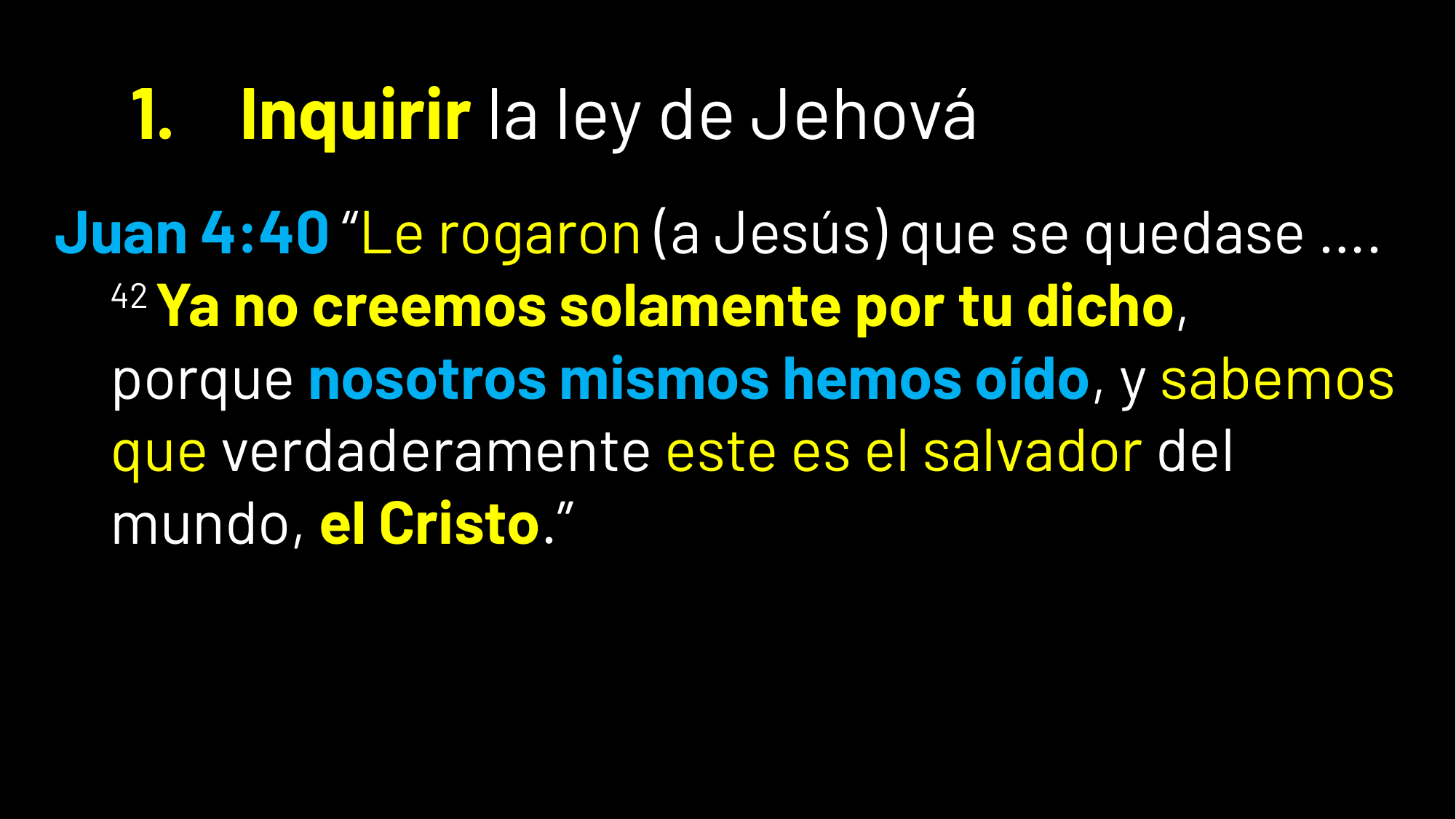

Inquirir la ley de Jehová
Juan 4:40 “Le rogaron (a Jesús) que se quedase ….
42 Ya no creemos solamente por tu dicho, porque nosotros mismos hemos oído, y sabemos que verdaderamente este es el salvador del mundo, el Cristo.”